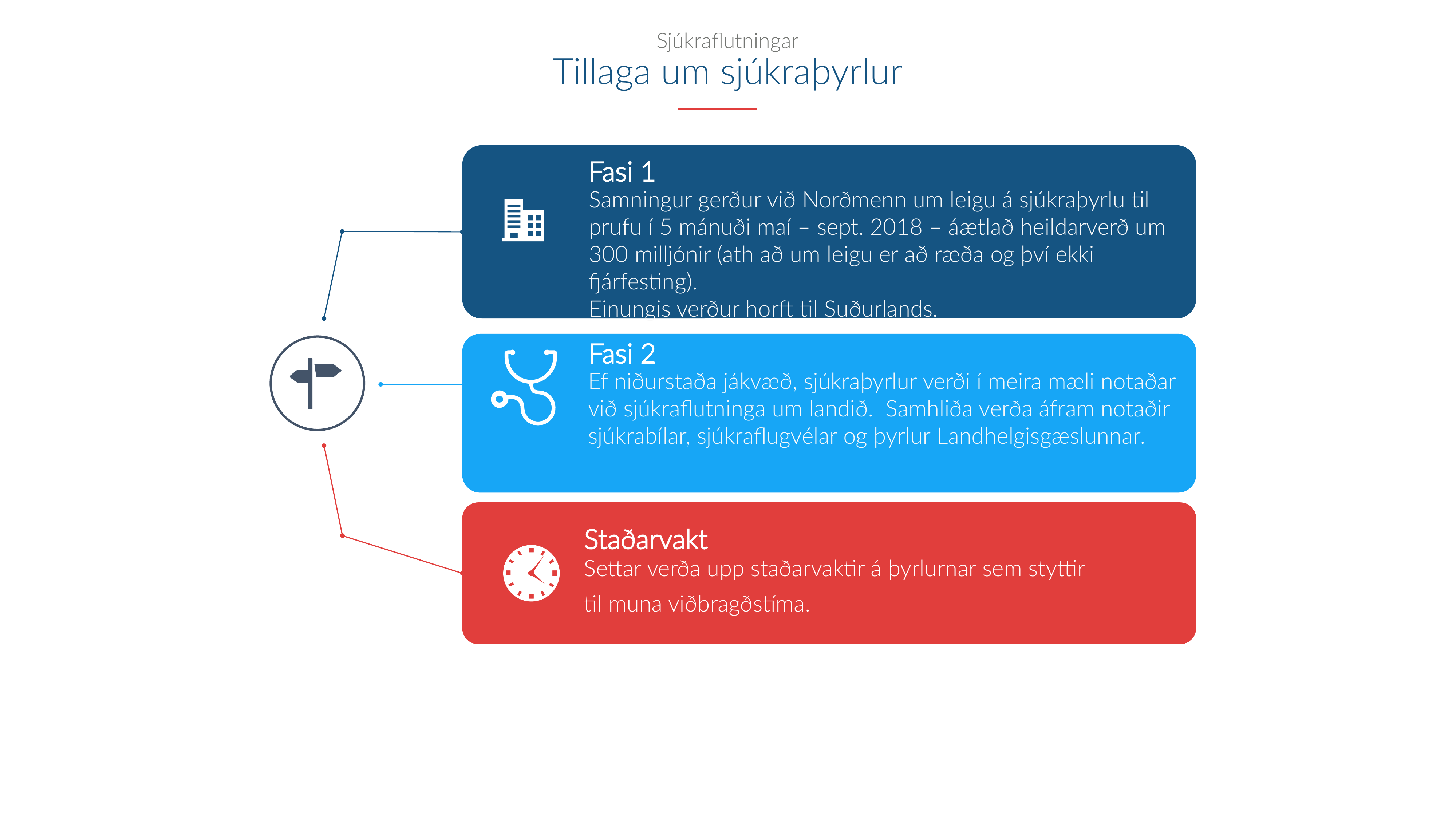

Sjúkraflutningar
Tillaga um sjúkraþyrlur
Fasi 1

Samningur gerður við Norðmenn um leigu á sjúkraþyrlu til prufu í 5 mánuði maí – sept. 2018 – áætlað heildarverð um 300 milljónir (ath að um leigu er að ræða og því ekki fjárfesting).
Einungis verður horft til Suðurlands.

Fasi 2
Ef niðurstaða jákvæð, sjúkraþyrlur verði í meira mæli notaðar við sjúkraflutninga um landið.  Samhliða verða áfram notaðir sjúkrabílar, sjúkraflugvélar og þyrlur Landhelgisgæslunnar.

Staðarvakt
Settar verða upp staðarvaktir á þyrlurnar sem styttir til muna viðbragðstíma.